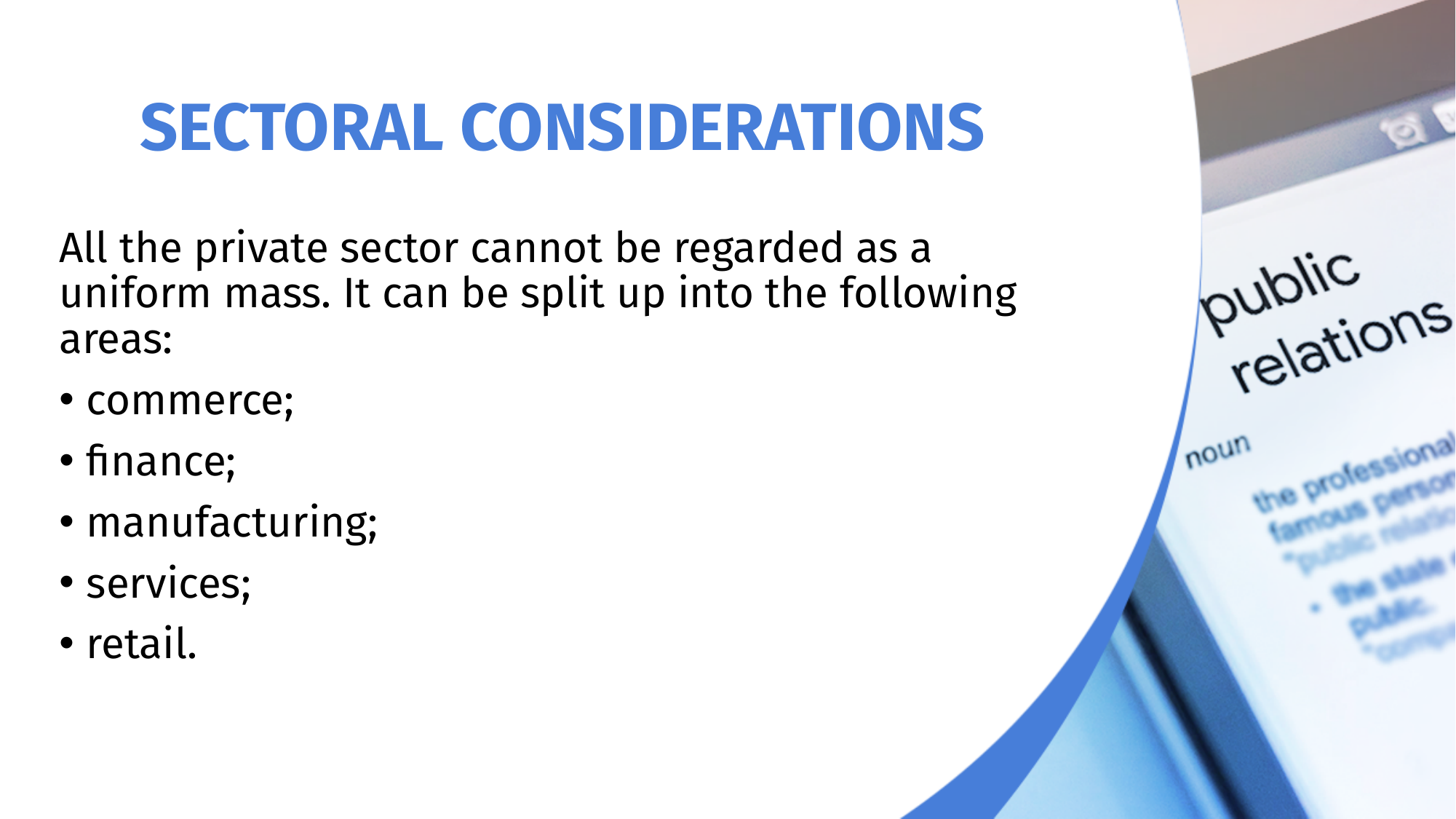

# SECTORAL CONSIDERATIONS
All the private sector cannot be regarded as a uniform mass. It can be split up into the following areas:
commerce;
finance;
manufacturing;
services;
retail.